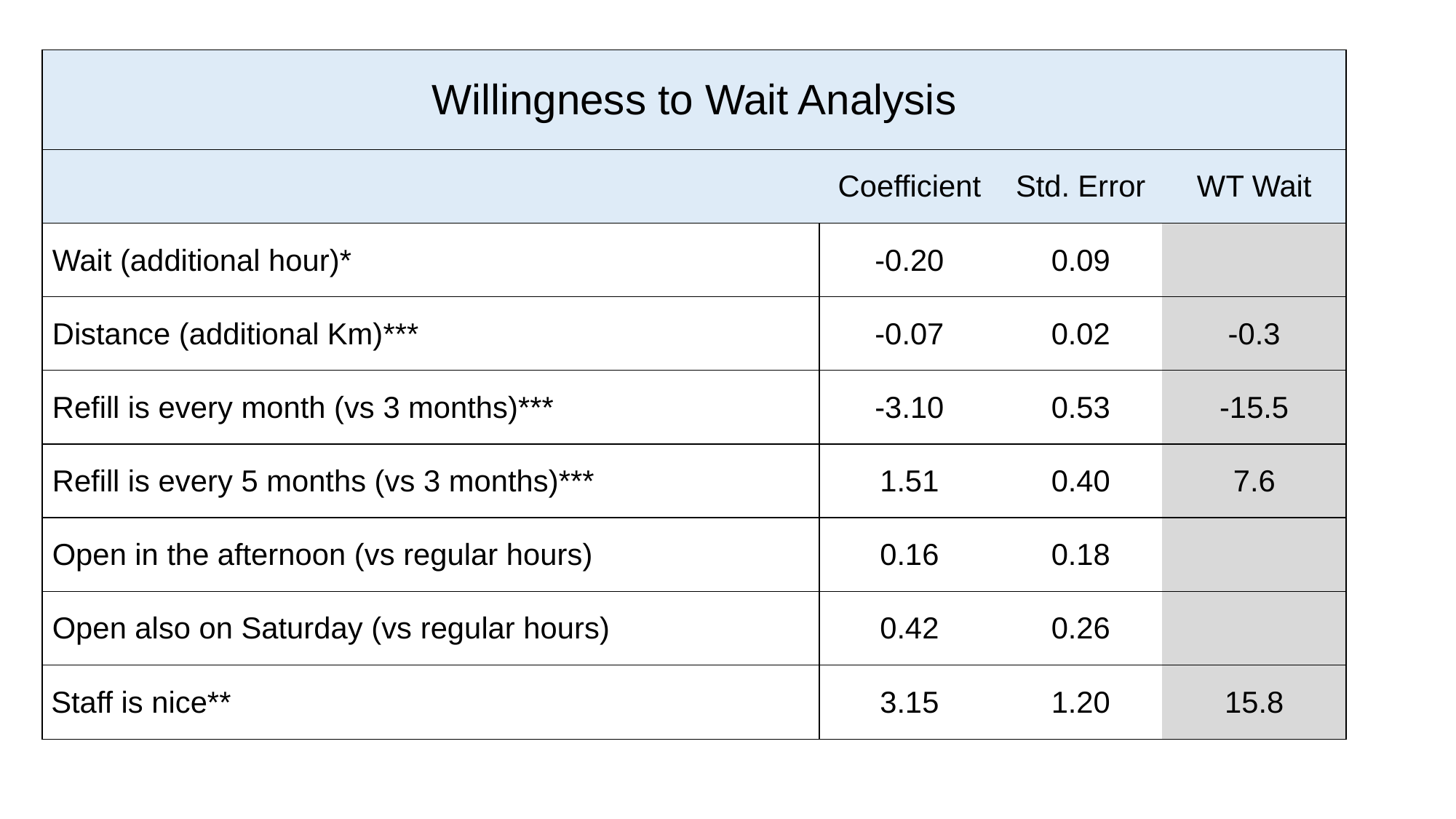

| Willingness to Wait Analysis |  |  |  |
| --- | --- | --- | --- |
|  | Coefficient | Std. Error | WT Wait |
| Wait (additional hour)\* | -0.20 | 0.09 |  |
| Distance (additional Km)\*\*\* | -0.07 | 0.02 | -0.3 |
| Refill is every month (vs 3 months)\*\*\* | -3.10 | 0.53 | -15.5 |
| Refill is every 5 months (vs 3 months)\*\*\* | 1.51 | 0.40 | 7.6 |
| Open in the afternoon (vs regular hours) | 0.16 | 0.18 |  |
| Open also on Saturday (vs regular hours) | 0.42 | 0.26 |  |
| Staff is nice\*\* | 3.15 | 1.20 | 15.8 |